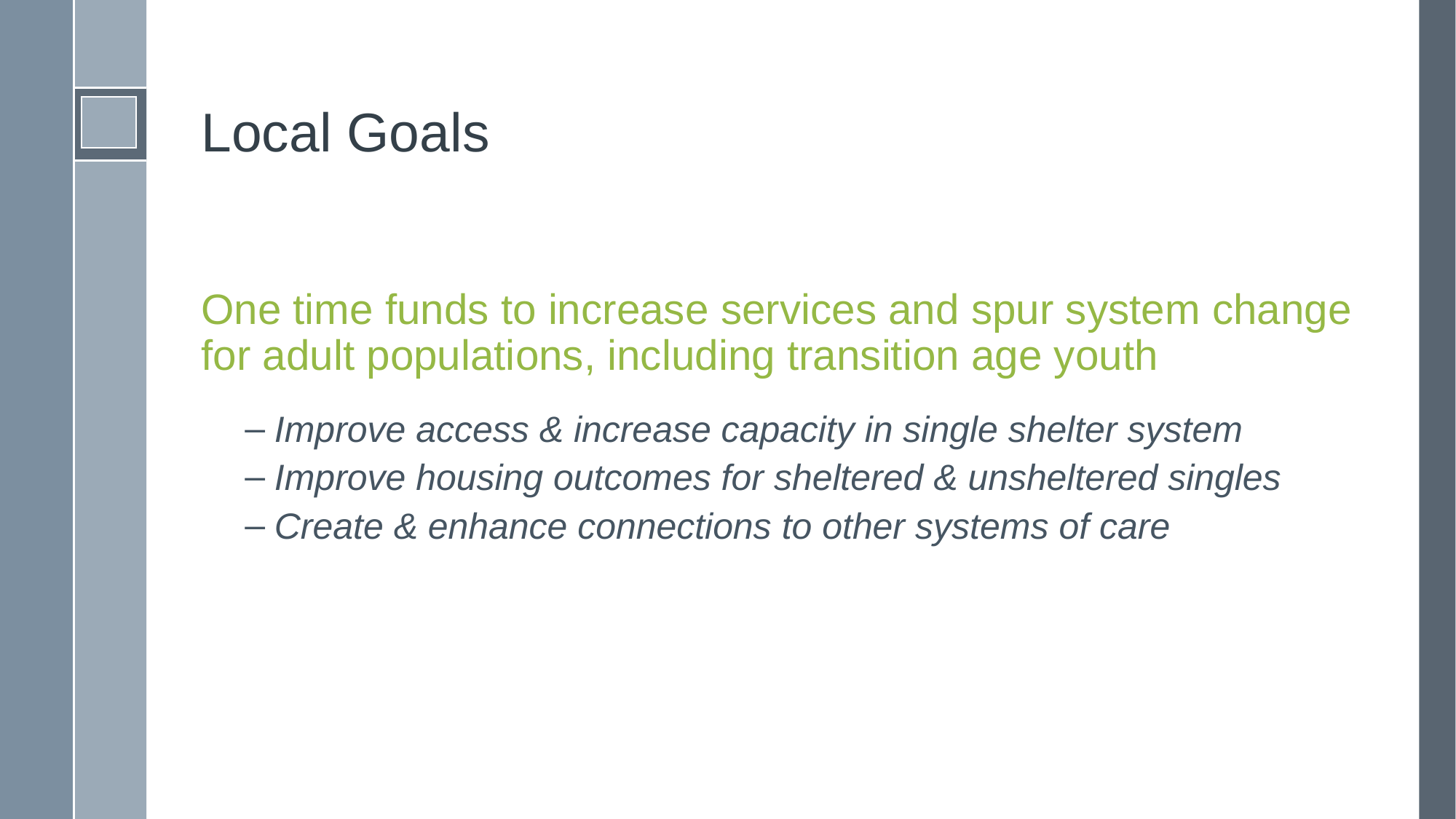

# Local Goals

One time funds to increase services and spur system change for adult populations, including transition age youth

Improve access & increase capacity in single shelter system
Improve housing outcomes for sheltered & unsheltered singles
Create & enhance connections to other systems of care